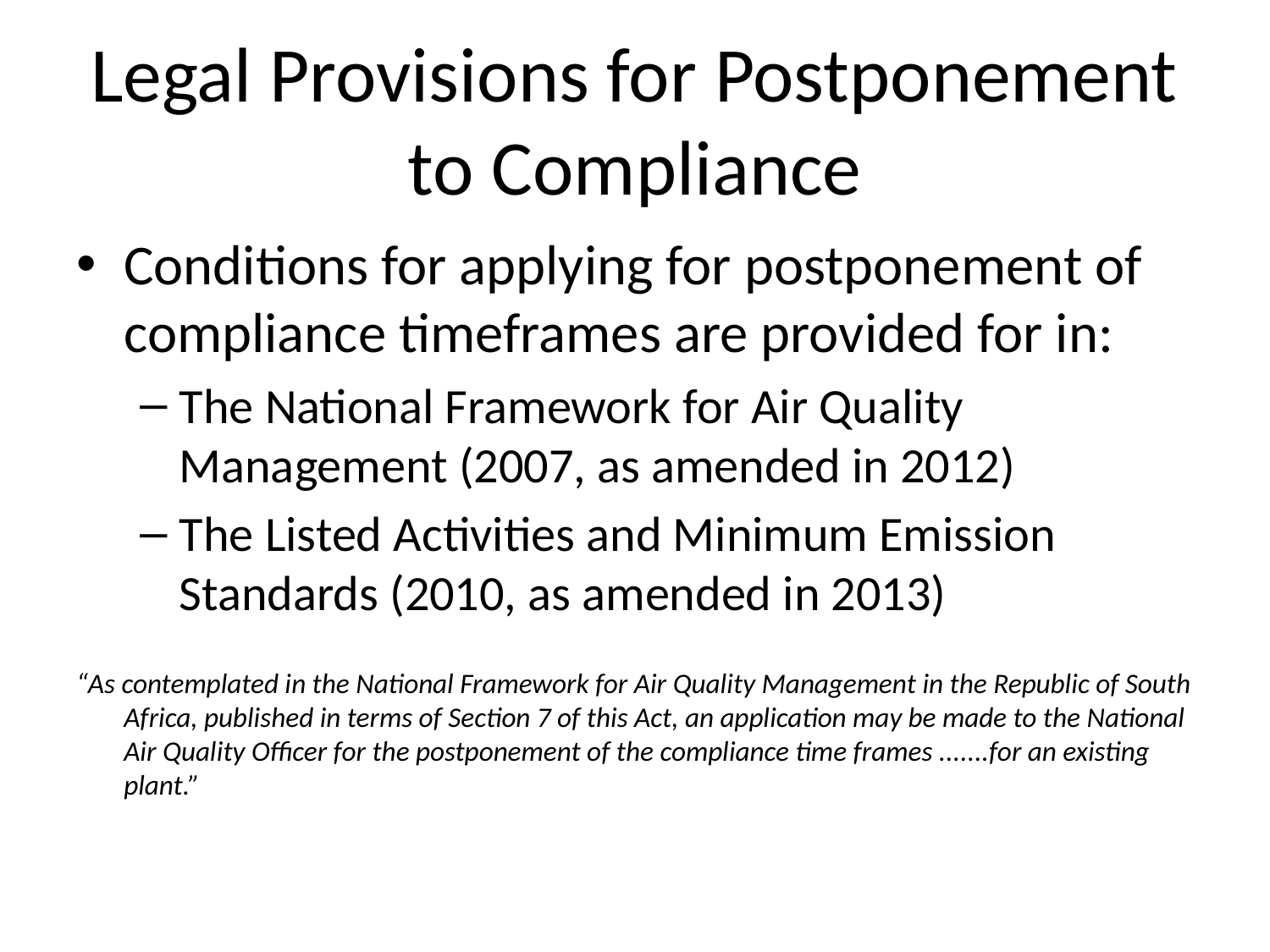

# Legal Provisions for Postponement to Compliance
Conditions for applying for postponement of compliance timeframes are provided for in:
The National Framework for Air Quality Management (2007, as amended in 2012)
The Listed Activities and Minimum Emission Standards (2010, as amended in 2013)

“As contemplated in the National Framework for Air Quality Management in the Republic of South Africa, published in terms of Section 7 of this Act, an application may be made to the National Air Quality Officer for the postponement of the compliance time frames .......for an existing plant.”